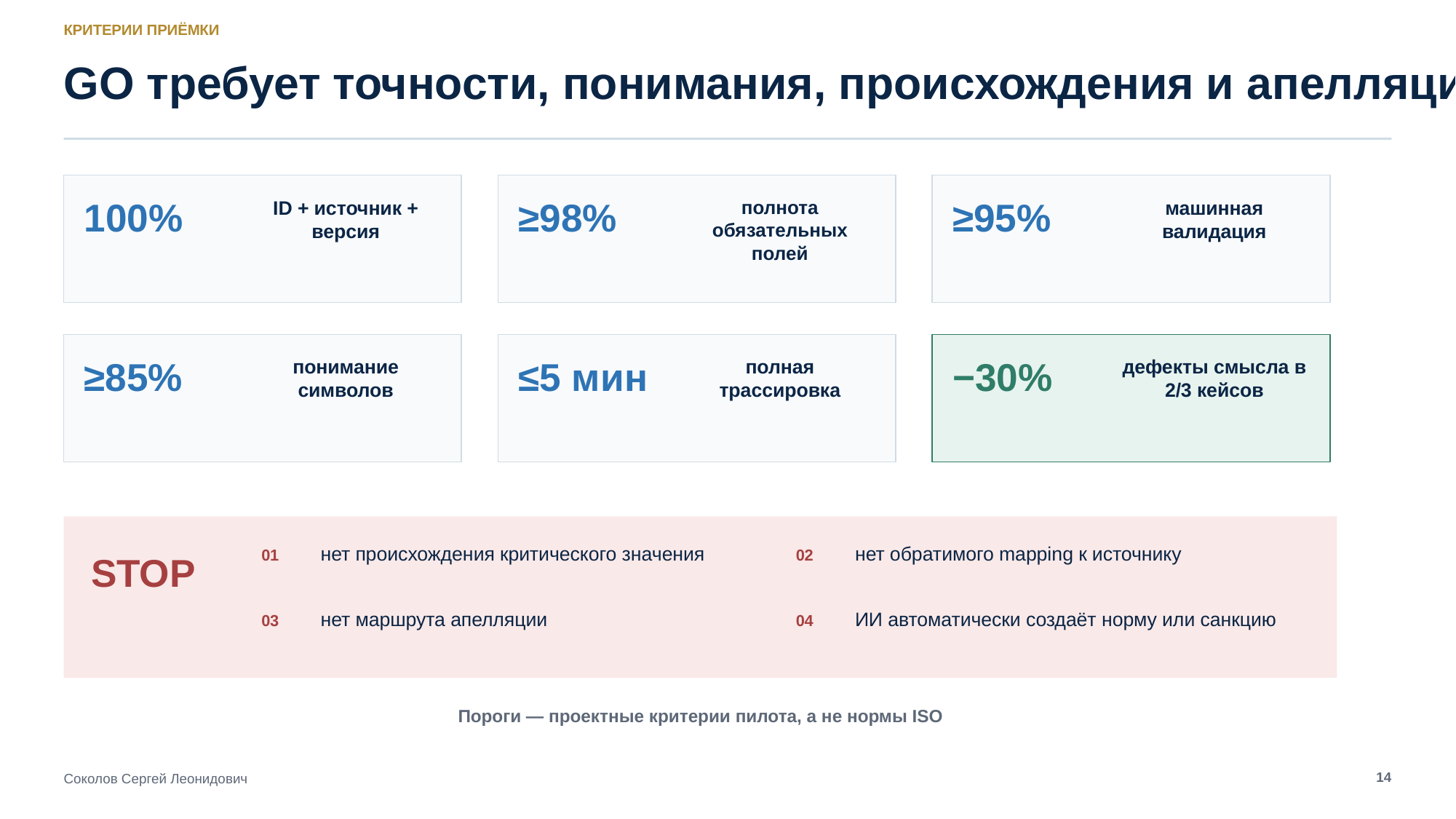

КРИТЕРИИ ПРИЁМКИ
GO требует точности, понимания, происхождения и апелляции

100%
≥98%
≥95%
ID + источник + версия
полнота обязательных полей
машинная валидация

≥85%
≤5 мин
−30%
понимание символов
полная трассировка
дефекты смысла в 2/3 кейсов

нет происхождения критического значения
нет обратимого mapping к источнику
01
02
STOP
нет маршрута апелляции
ИИ автоматически создаёт норму или санкцию
03
04
Пороги — проектные критерии пилота, а не нормы ISO
14
Соколов Сергей Леонидович